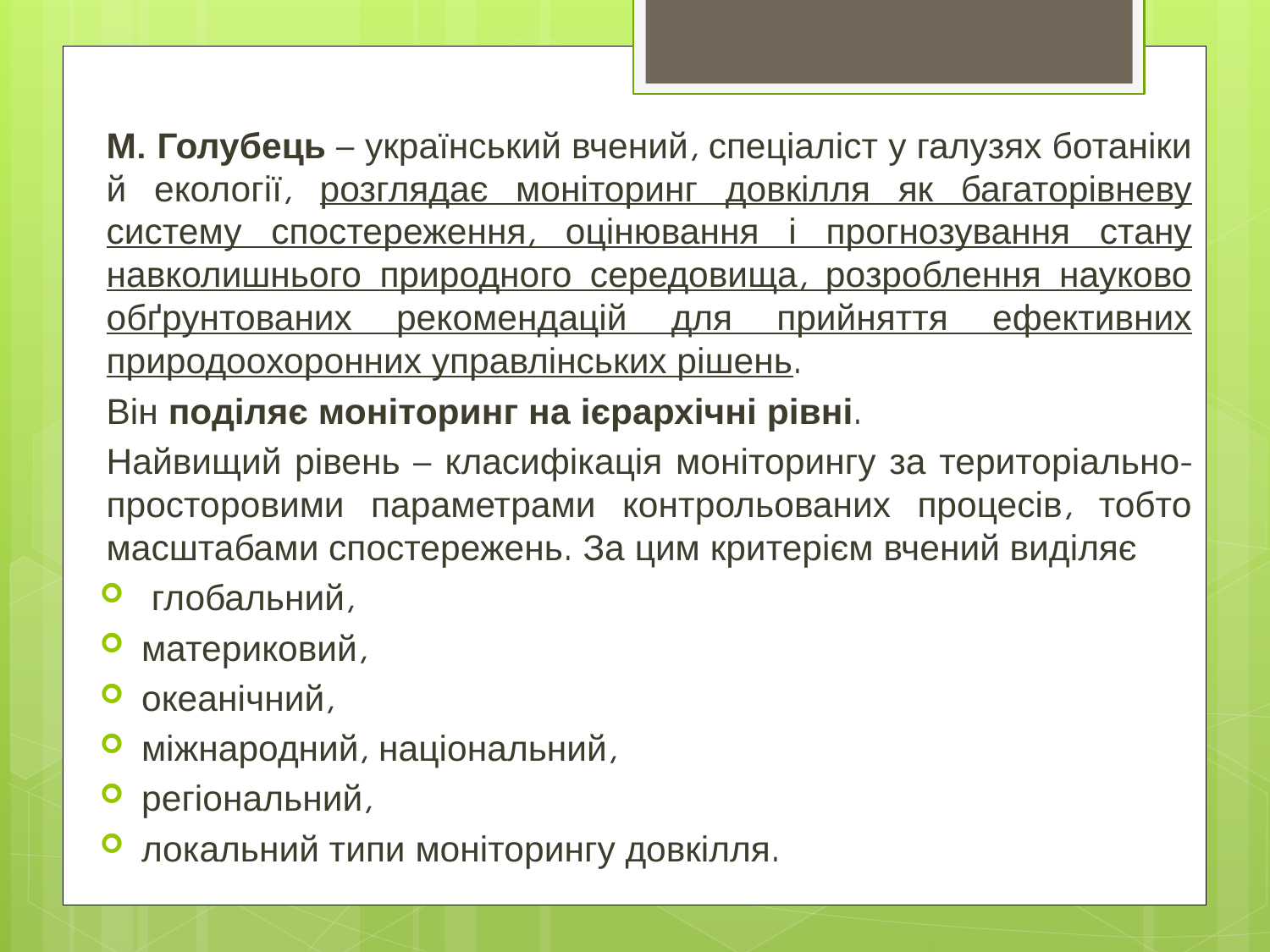

М. Голубець – український вчений, спеціаліст у галузях ботаніки й екології, розглядає моніторинг довкілля як багаторівневу систему спостереження, оцінювання і прогнозування стану навколишнього природного середовища, розроблення науково обґрунтованих рекомендацій для прийняття ефективних природоохоронних управлінських рішень.
Він поділяє моніторинг на ієрархічні рівні.
Найвищий рівень – класифікація моніторингу за територіально-просторовими параметрами контрольованих процесів, тобто масштабами спостережень. За цим критерієм вчений виділяє
 глобальний,
материковий,
океанічний,
міжнародний, національний,
регіональний,
локальний типи моніторингу довкілля.